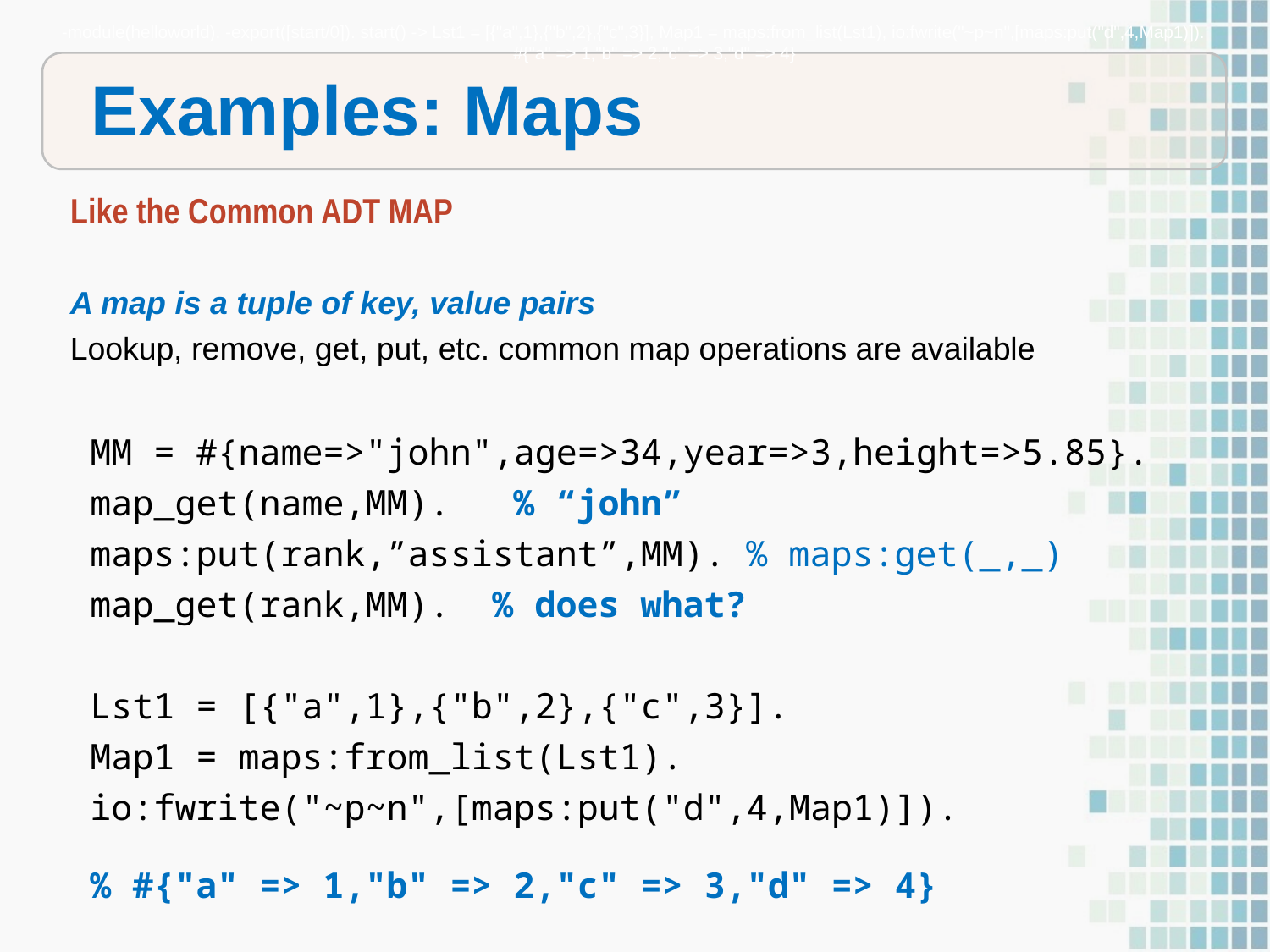

-module(helloworld). -export([start/0]). start() -> Lst1 = [{"a",1},{"b",2},{"c",3}], Map1 = maps:from_list(Lst1), io:fwrite("~p~n",[maps:put("d",4,Map1)]).
#{"a" => 1,"b" => 2,"c" => 3,"d" => 4}
Examples: Maps

Like the Common ADT MAP
A map is a tuple of key, value pairs
Lookup, remove, get, put, etc. common map operations are available
MM = #{name=>"john",age=>34,year=>3,height=>5.85}.
map_get(name,MM).   % “john”
maps:put(rank,”assistant”,MM). % maps:get(_,_)
map_get(rank,MM).  % does what?

Lst1 = [{"a",1},{"b",2},{"c",3}].
Map1 = maps:from_list(Lst1).
io:fwrite("~p~n",[maps:put("d",4,Map1)]).

% #{"a" => 1,"b" => 2,"c" => 3,"d" => 4}